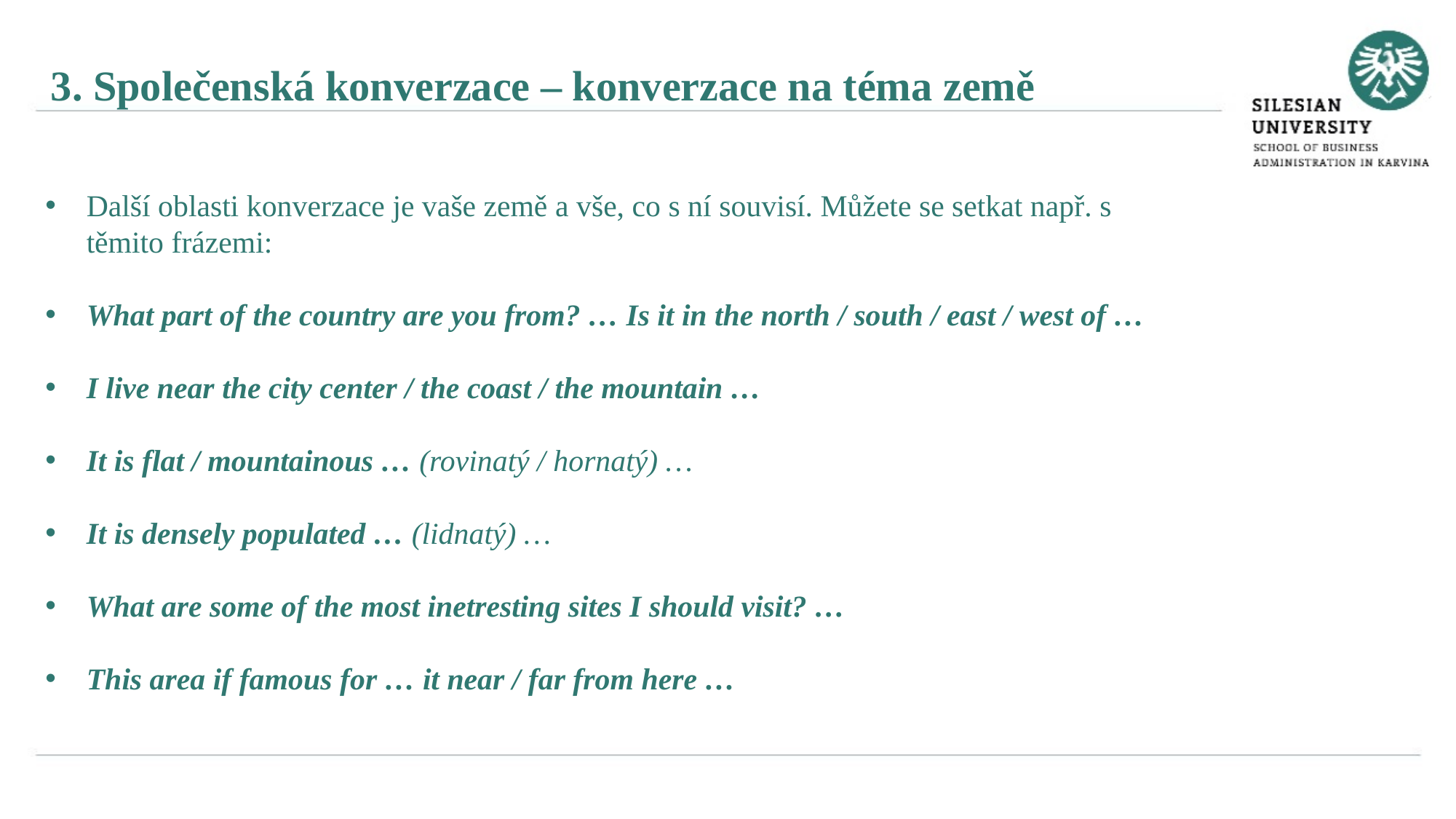

3. Společenská konverzace – konverzace na téma země

Další oblasti konverzace je vaše země a vše, co s ní souvisí. Můžete se setkat např. s těmito frázemi:

What part of the country are you from? … Is it in the north / south / east / west of …

I live near the city center / the coast / the mountain …

It is flat / mountainous … (rovinatý / hornatý) …

It is densely populated … (lidnatý) …

What are some of the most inetresting sites I should visit? …

This area if famous for … it near / far from here …